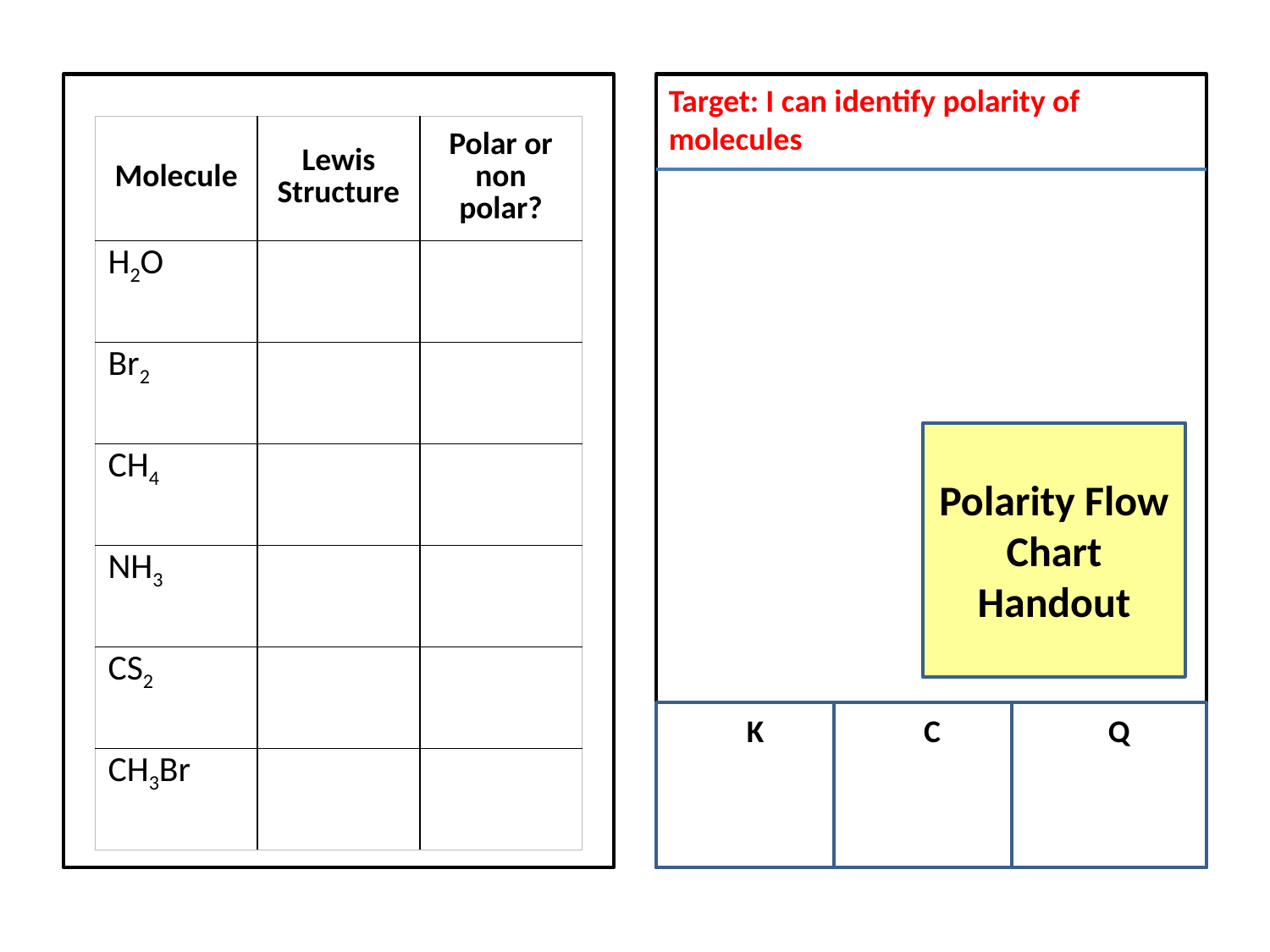

Target: I can identify polarity of molecules

  K	         C 	                 Q

| Molecule | Lewis Structure | Polar or non polar? |
| --- | --- | --- |
| H2O |  |  |
| Br2 |  |  |
| CH4 |  |  |
| NH3 |  |  |
| CS2 |  |  |
| CH3Br |  |  |
Polarity Flow Chart Handout